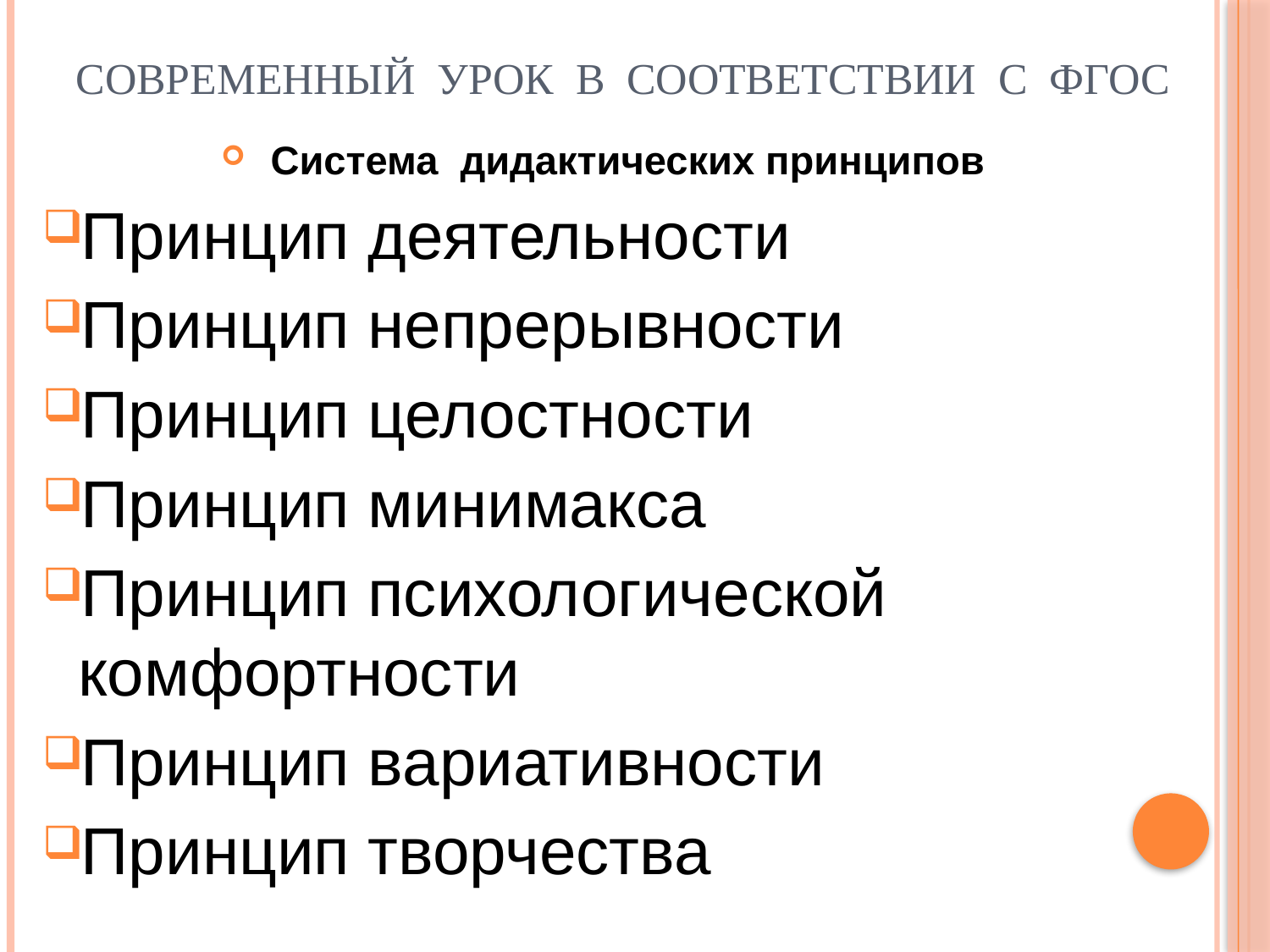

# Современный  урок  в  соответствии  с  ФГОС
Система  дидактических принципов
Принцип деятельности
Принцип непрерывности
Принцип целостности
Принцип минимакса
Принцип психологической комфортности
Принцип вариативности
Принцип творчества